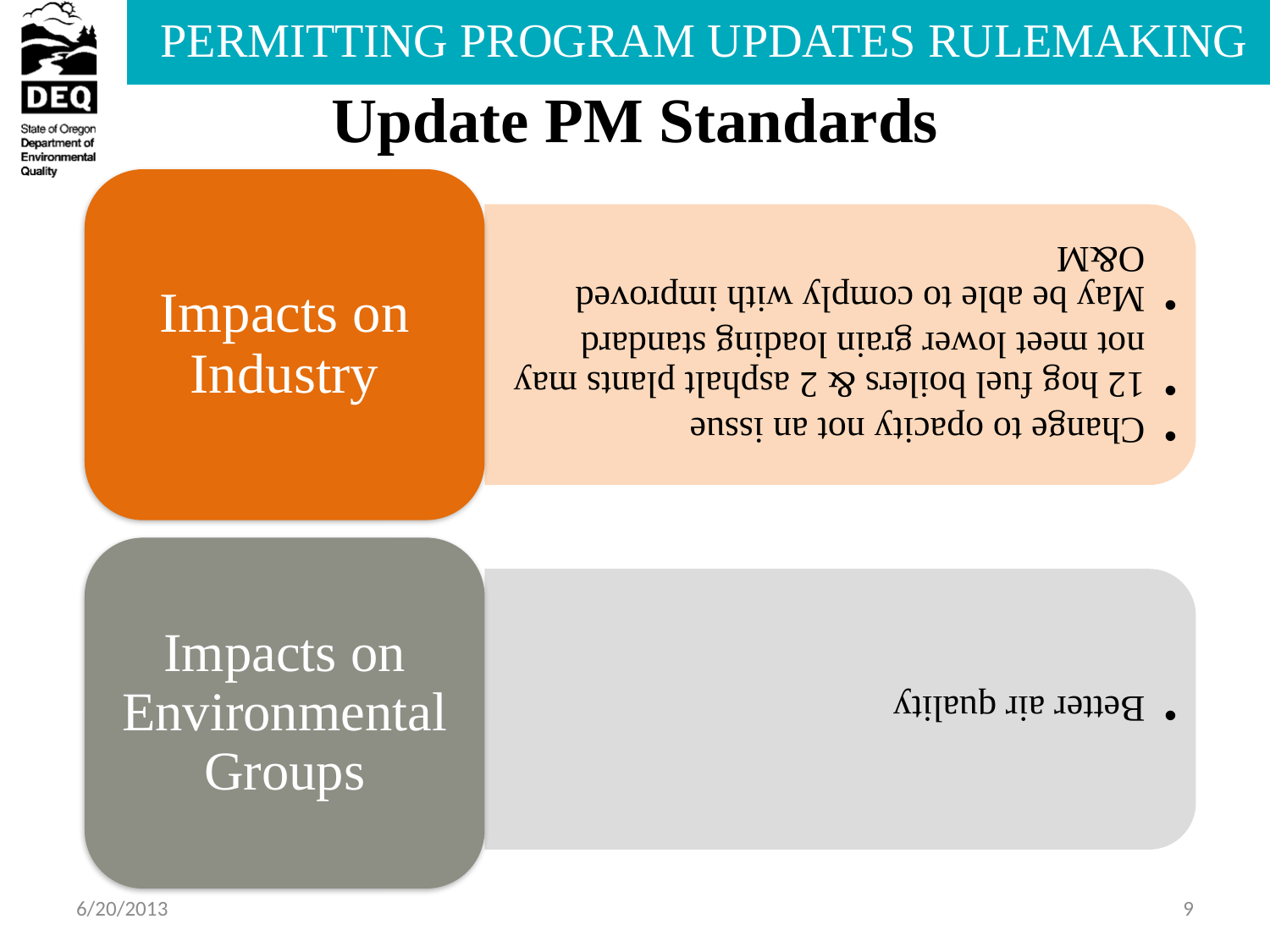

# Update PM Standards
Change to opacity not an issue
12 hog fuel boilers & 2 asphalt plants may not meet lower grain loading standard
May be able to comply with improved O&M
Impacts on Industry
Better air quality
Impacts on Environmental Groups
6/20/2013
9